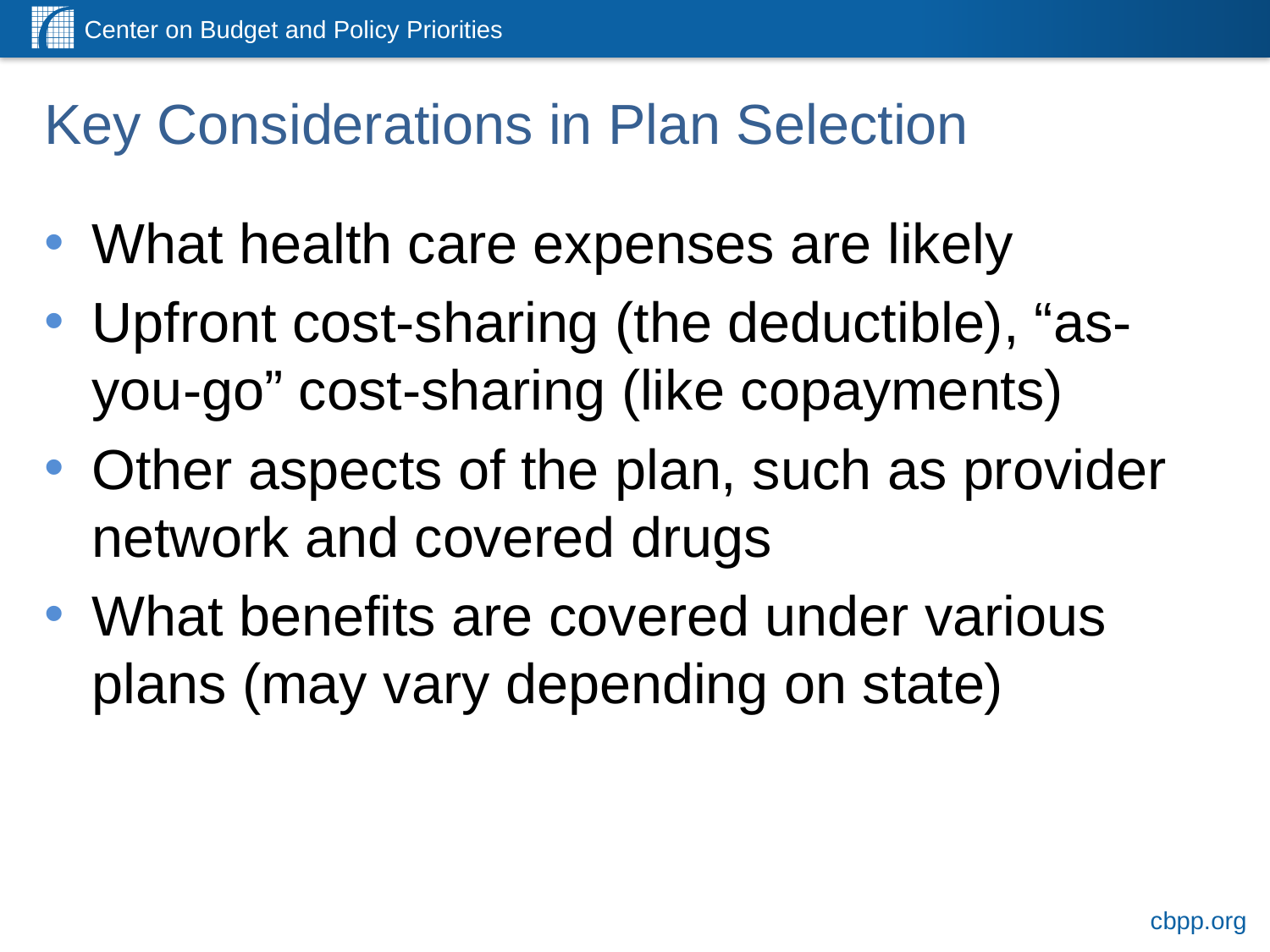

# Key Considerations in Plan Selection
What health care expenses are likely
Upfront cost-sharing (the deductible), “as-you-go” cost-sharing (like copayments)
Other aspects of the plan, such as provider network and covered drugs
What benefits are covered under various plans (may vary depending on state)